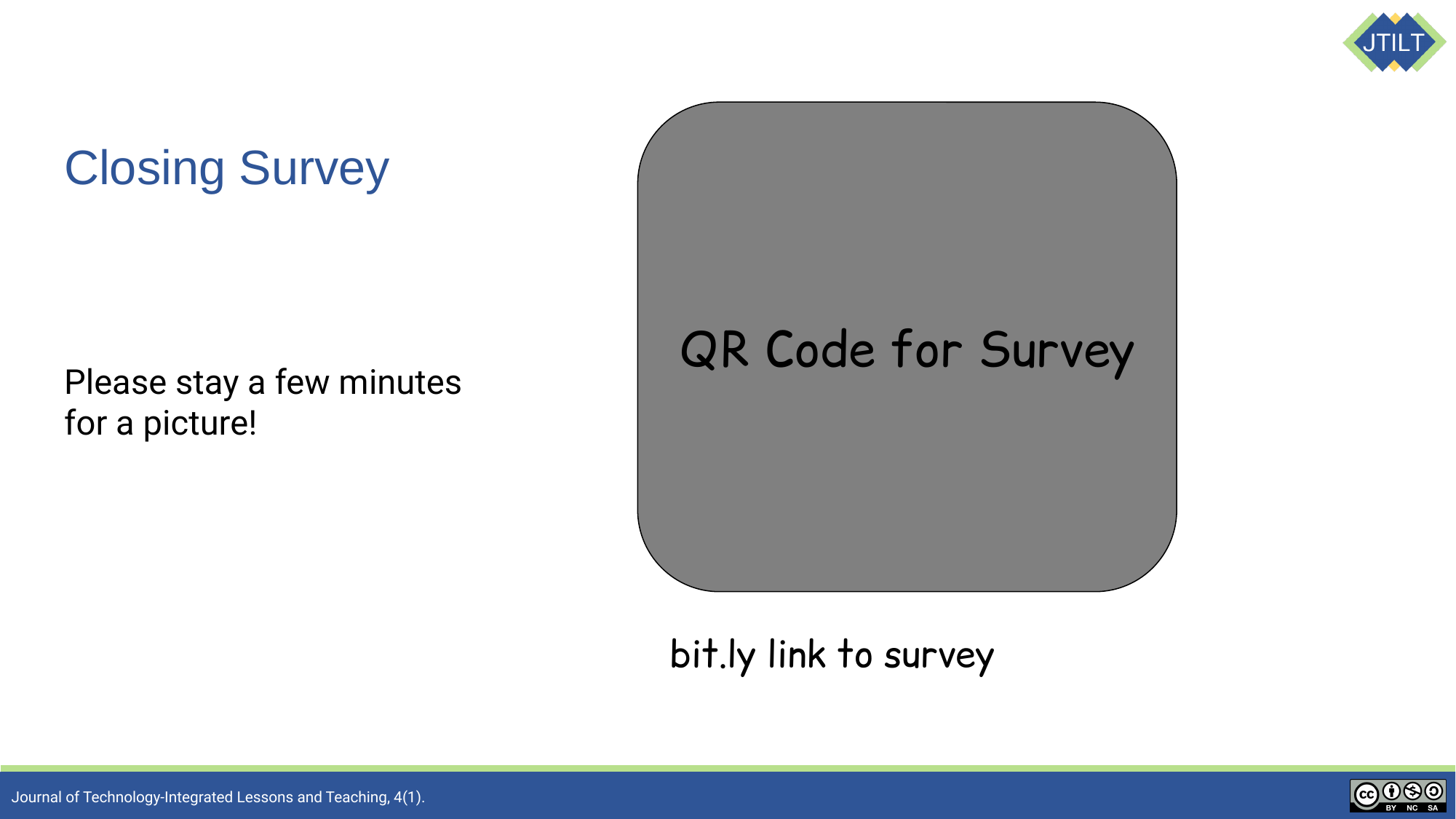

# Closing Survey
QR Code for Survey
Please stay a few minutes for a picture!
bit.ly link to survey